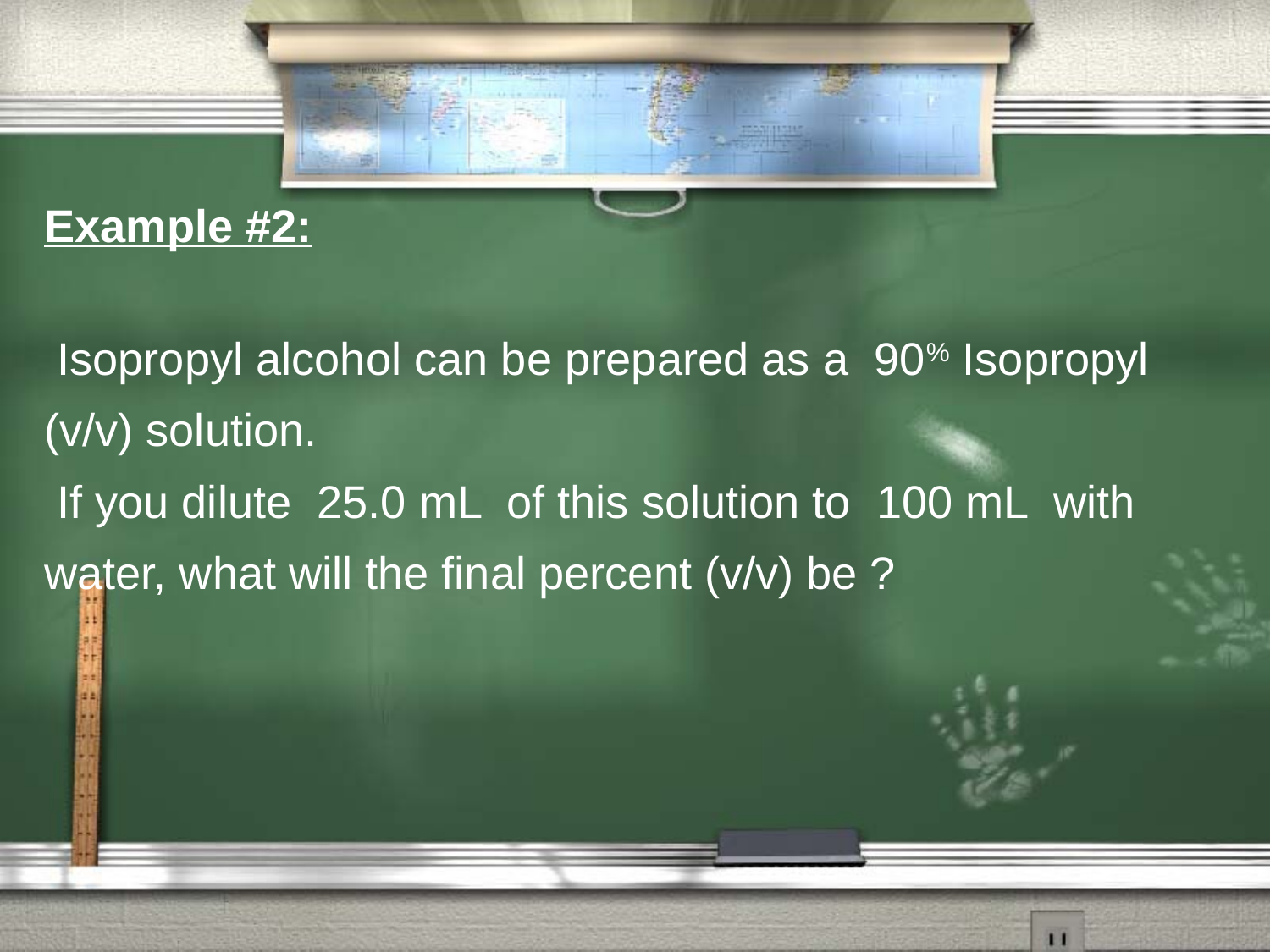

Example #2:

 Isopropyl alcohol can be prepared as a  90% Isopropyl (v/v) solution.
 If you dilute  25.0 mL  of this solution to  100 mL  with water, what will the final percent (v/v) be ?